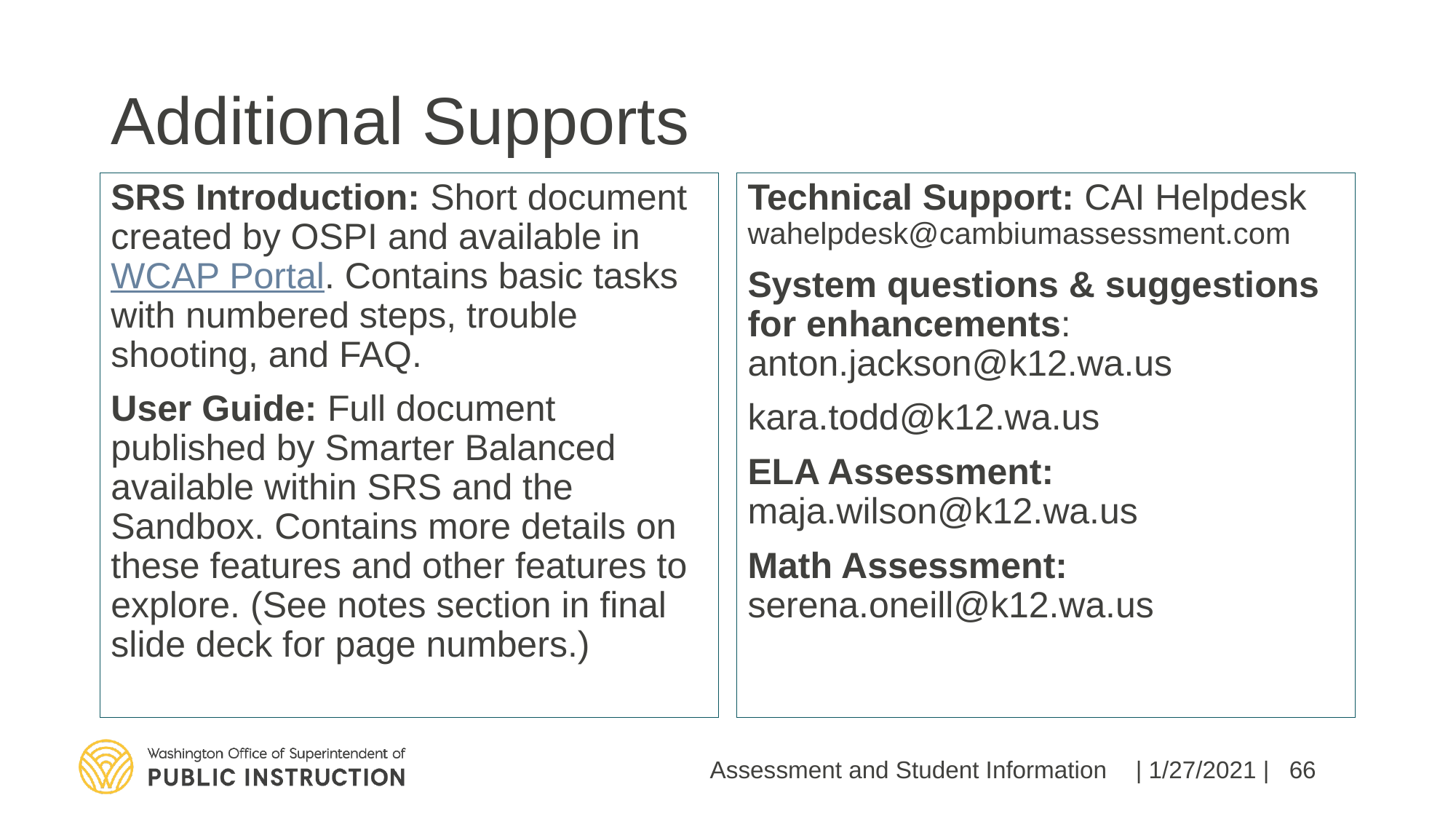

# Additional Supports
SRS Introduction: Short document created by OSPI and available in WCAP Portal. Contains basic tasks with numbered steps, trouble shooting, and FAQ.
User Guide: Full document published by Smarter Balanced available within SRS and the Sandbox. Contains more details on these features and other features to explore. (See notes section in final slide deck for page numbers.)
Technical Support: CAI Helpdesk wahelpdesk@cambiumassessment.com
System questions & suggestions for enhancements:
anton.jackson@k12.wa.us
kara.todd@k12.wa.us
ELA Assessment: maja.wilson@k12.wa.us
Math Assessment: serena.oneill@k12.wa.us

Assessment and Student Information
| 1/27/2021 |
66